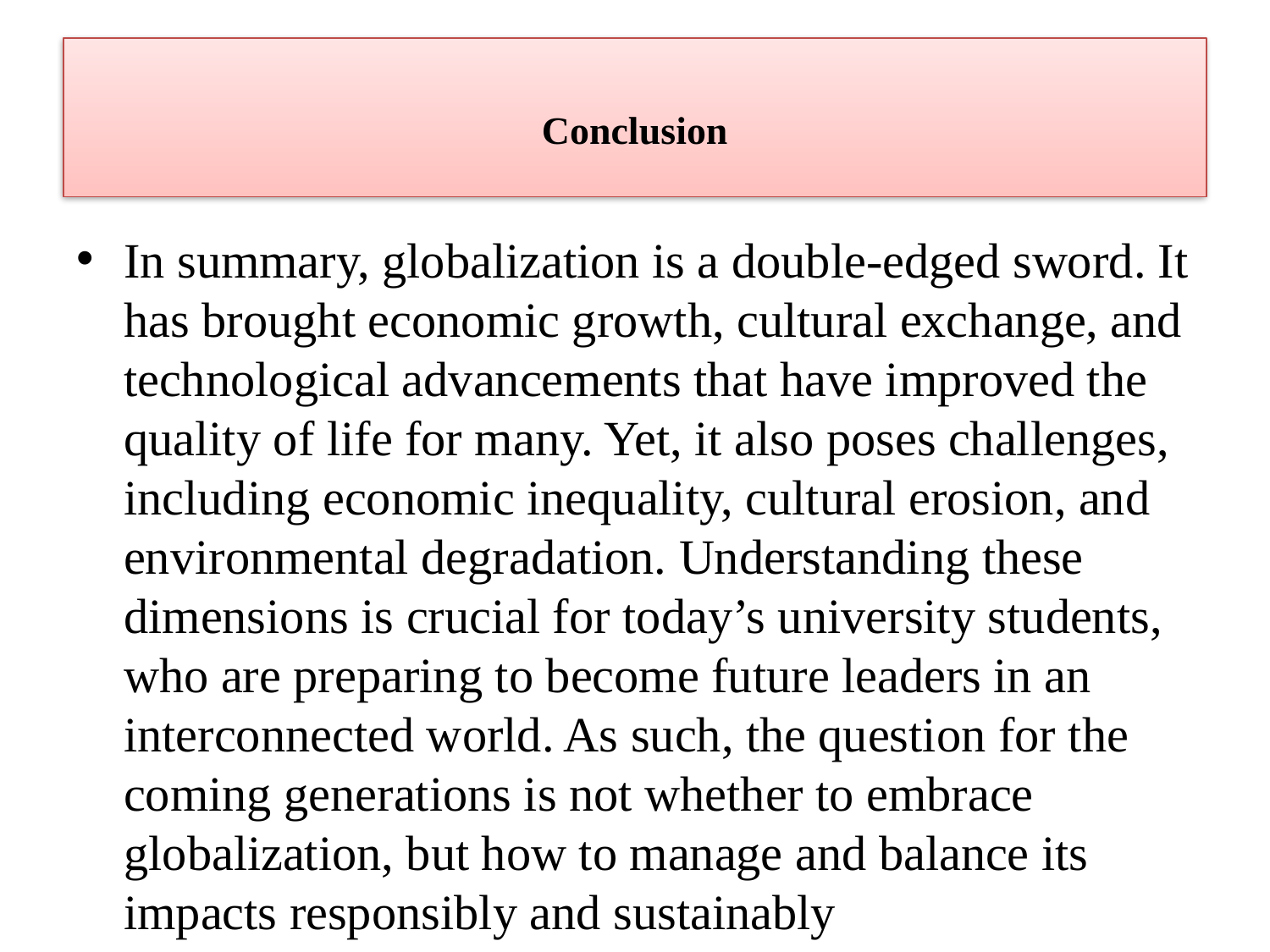

# Conclusion
In summary, globalization is a double-edged sword. It has brought economic growth, cultural exchange, and technological advancements that have improved the quality of life for many. Yet, it also poses challenges, including economic inequality, cultural erosion, and environmental degradation. Understanding these dimensions is crucial for today’s university students, who are preparing to become future leaders in an interconnected world. As such, the question for the coming generations is not whether to embrace globalization, but how to manage and balance its impacts responsibly and sustainably